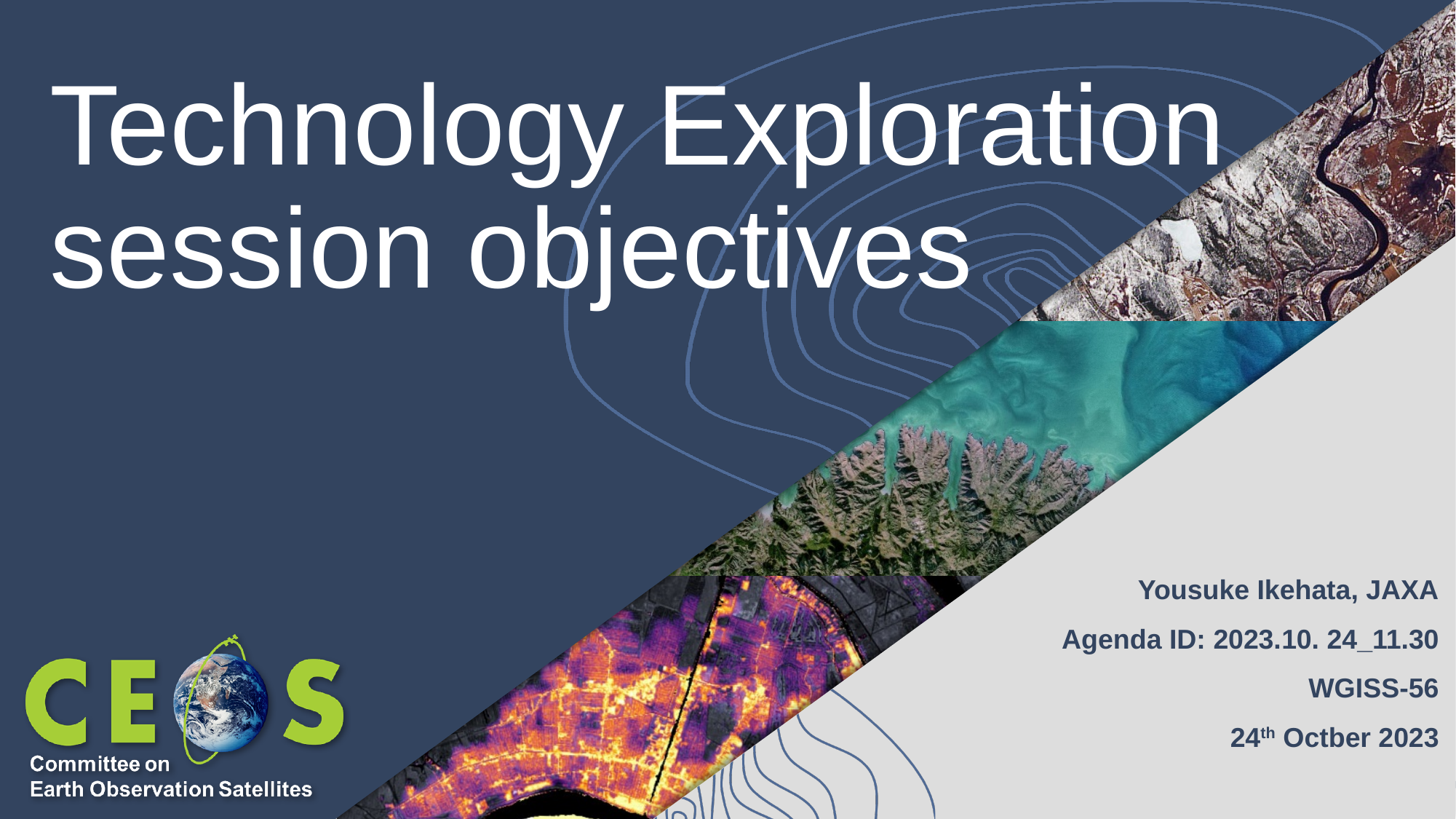

# Technology Exploration session objectives
Yousuke Ikehata, JAXA
Agenda ID: 2023.10. 24_11.30
WGISS-56
24th Octber 2023